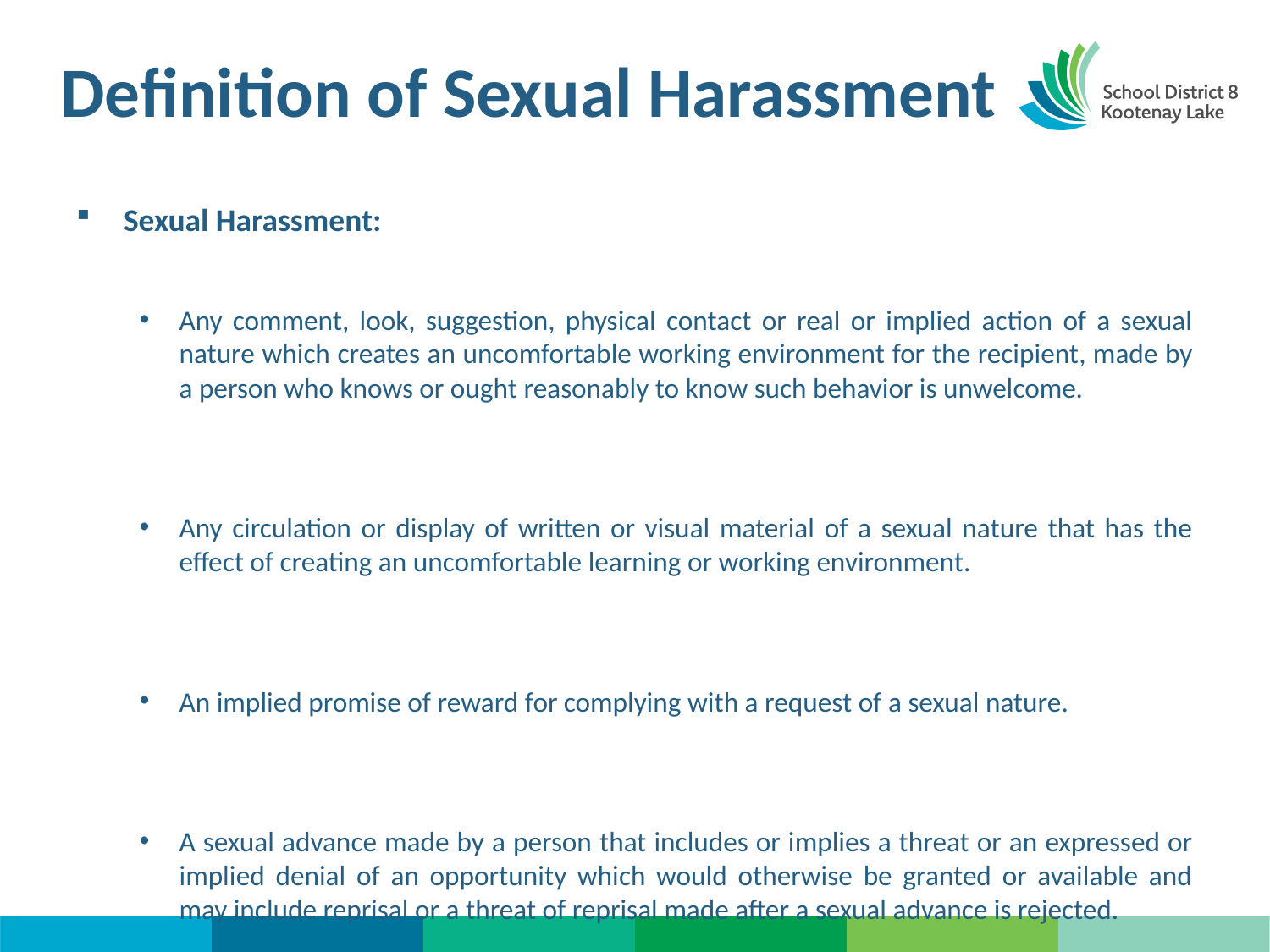

# Definition of Sexual Harassment
Sexual Harassment:

Any comment, look, suggestion, physical contact or real or implied action of a sexual nature which creates an uncomfortable working environment for the recipient, made by a person who knows or ought reasonably to know such behavior is unwelcome.

Any circulation or display of written or visual material of a sexual nature that has the effect of creating an uncomfortable learning or working environment.

An implied promise of reward for complying with a request of a sexual nature.

A sexual advance made by a person that includes or implies a threat or an expressed or implied denial of an opportunity which would otherwise be granted or available and may include reprisal or a threat of reprisal made after a sexual advance is rejected.